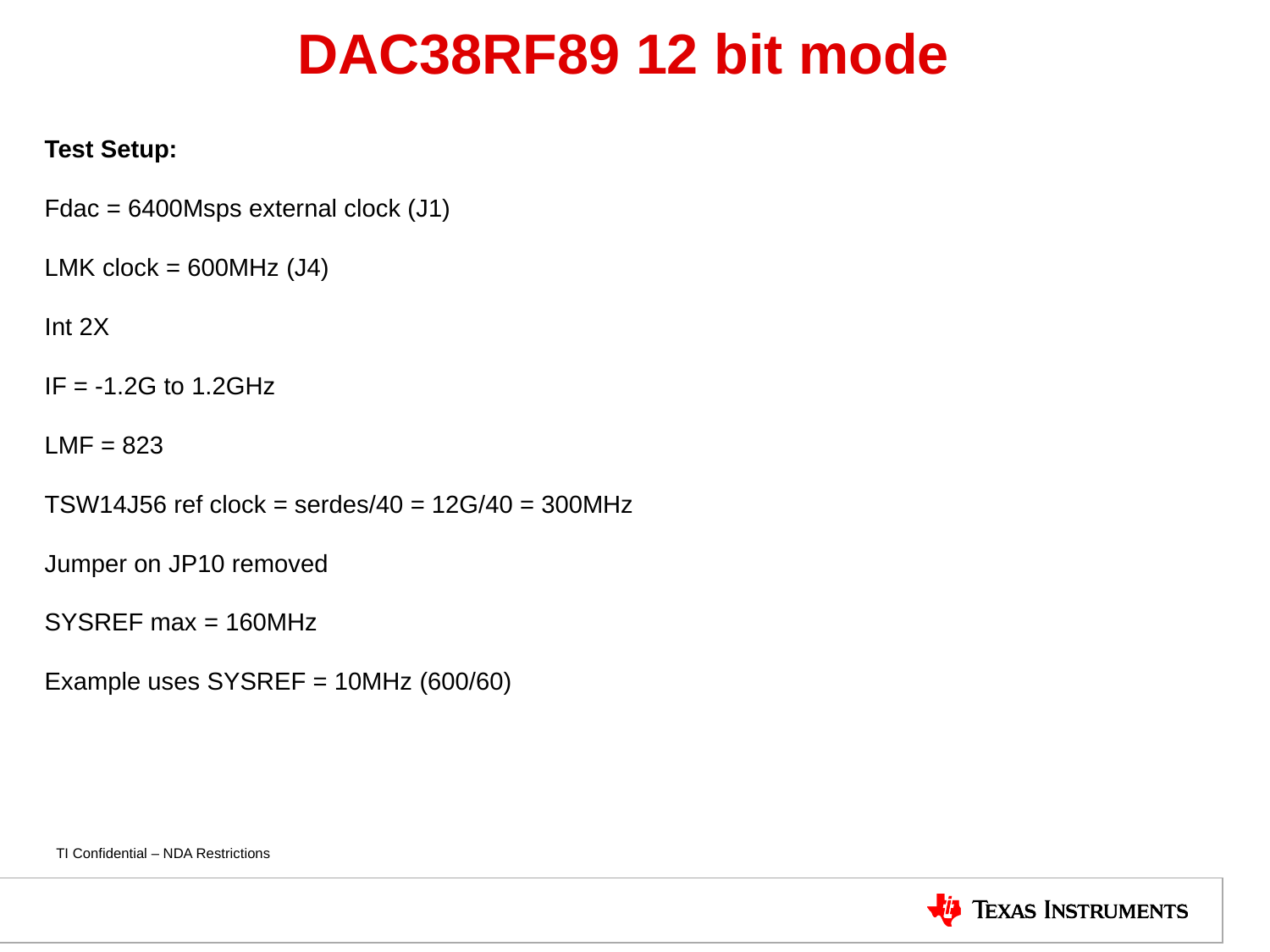

# DAC38RF89 12 bit mode
Test Setup:

Fdac = 6400Msps external clock (J1)

LMK clock = 600MHz (J4)

Int 2X

IF = -1.2G to 1.2GHz

LMF = 823

TSW14J56 ref clock = serdes/40 = 12G/40 = 300MHz

Jumper on JP10 removed

SYSREF max = 160MHz

Example uses SYSREF = 10MHz (600/60)